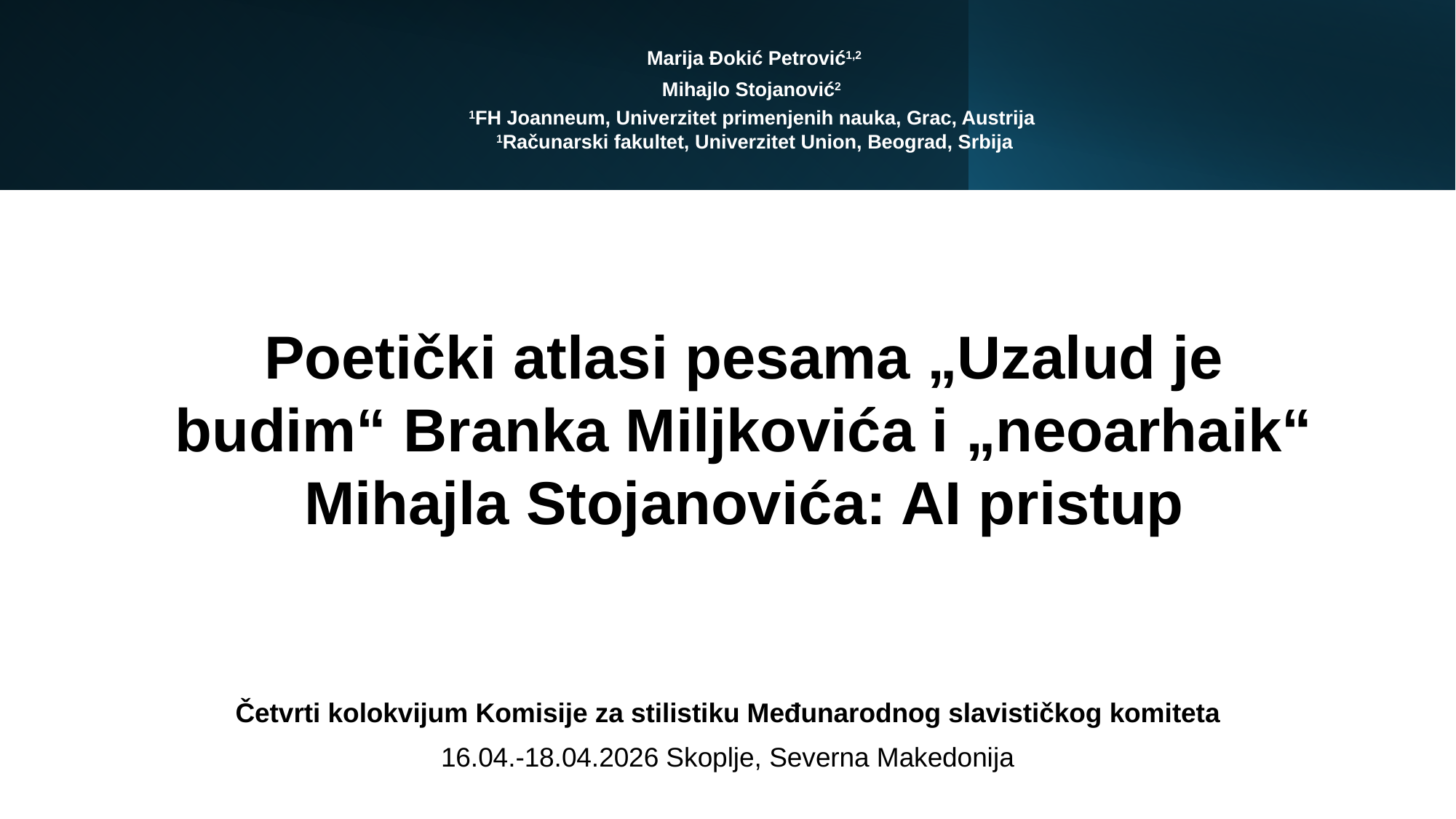

Marija Đokić Petrović1,2
Mihajlo Stojanović2
1FH Joanneum, Univerzitet primenjenih nauka, Grac, Austrija
1Računarski fakultet, Univerzitet Union, Beograd, Srbija

Poetički atlasi pesama „Uzalud je budim“ Branka Miljkovića i „neoarhaik“ Mihajla Stojanovića: AI pristup

Četvrti kolokvijum Komisije za stilistiku Međunarodnog slavističkog komiteta
16.04.-18.04.2026 Skoplje, Severna Makedonija